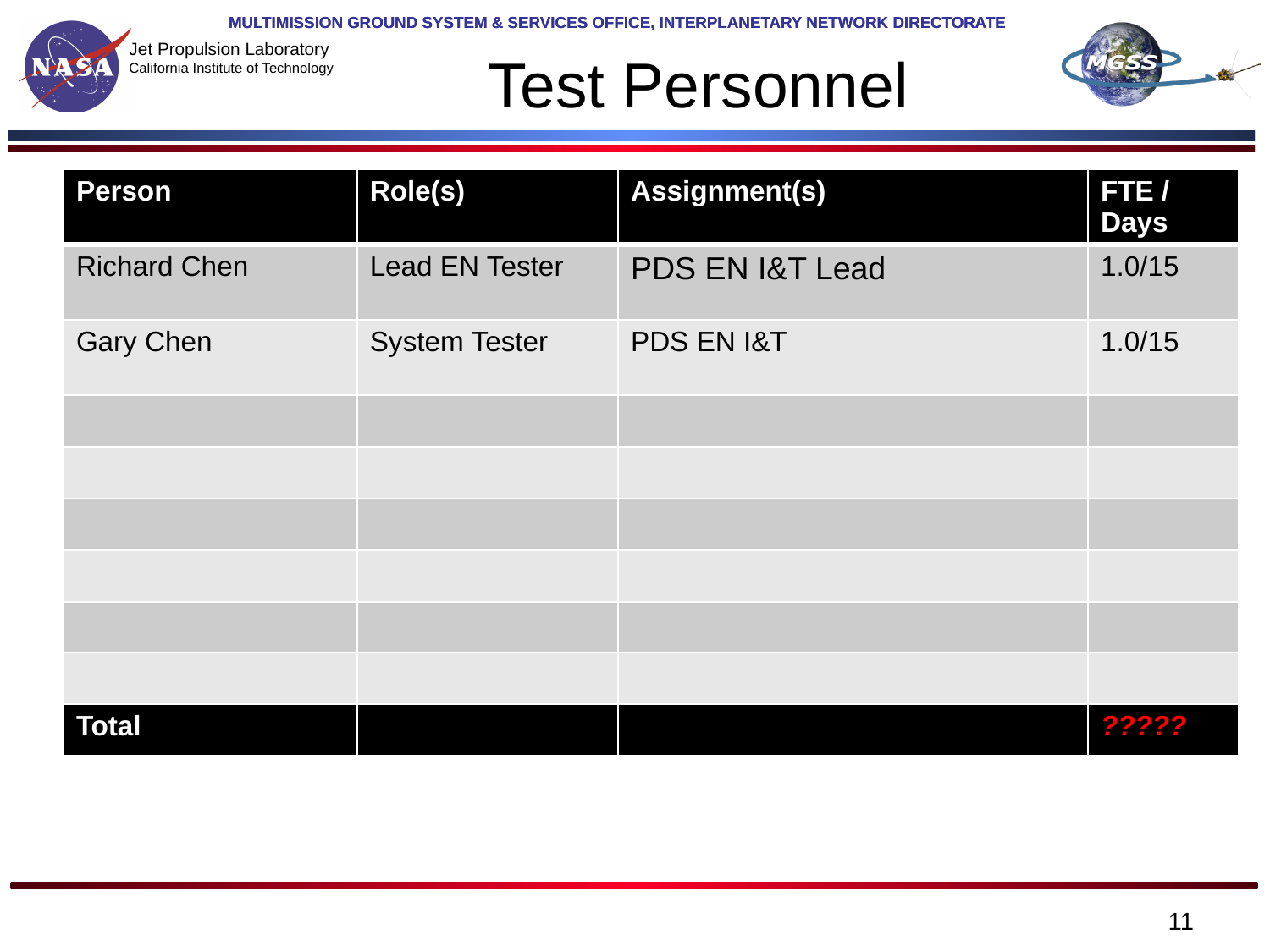

# Test Personnel
| Person | Role(s) | Assignment(s) | FTE / Days |
| --- | --- | --- | --- |
| Richard Chen | Lead EN Tester | PDS EN I&T Lead | 1.0/15 |
| Gary Chen | System Tester | PDS EN I&T | 1.0/15 |
|  |  |  |  |
|  |  |  |  |
|  |  |  |  |
|  |  |  |  |
|  |  |  |  |
|  |  |  |  |
| Total |  |  | ????? |
11